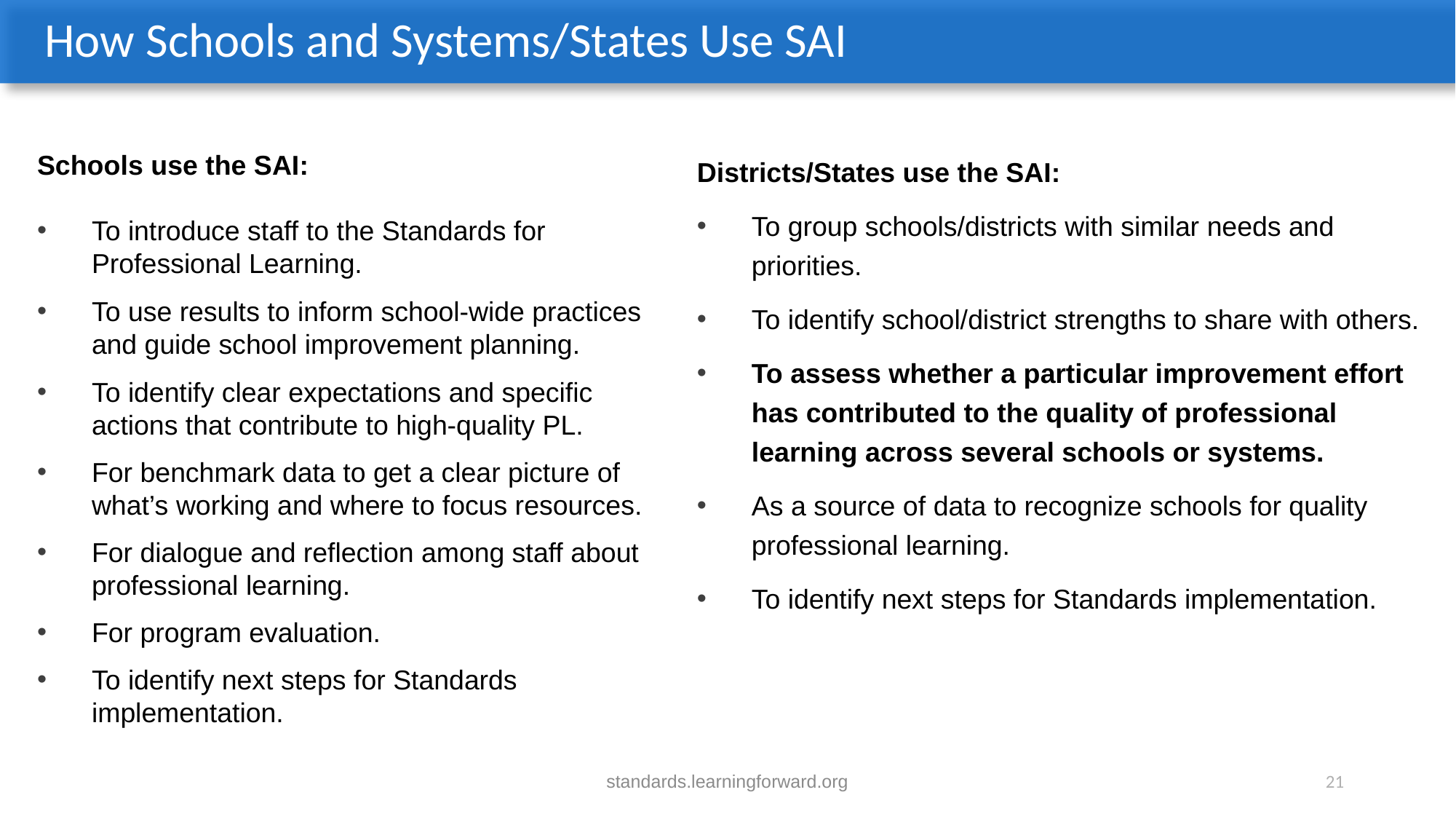

How Schools and Systems/States Use SAI
Schools use the SAI:

To introduce staff to the Standards for Professional Learning.
To use results to inform school-wide practices and guide school improvement planning.
To identify clear expectations and specific actions that contribute to high-quality PL.
For benchmark data to get a clear picture of what’s working and where to focus resources.
For dialogue and reflection among staff about professional learning.
For program evaluation.
To identify next steps for Standards implementation.

Districts/States use the SAI:
To group schools/districts with similar needs and priorities.
To identify school/district strengths to share with others.
To assess whether a particular improvement effort has contributed to the quality of professional learning across several schools or systems.
As a source of data to recognize schools for quality professional learning.
To identify next steps for Standards implementation.
standards.learningforward.org
21